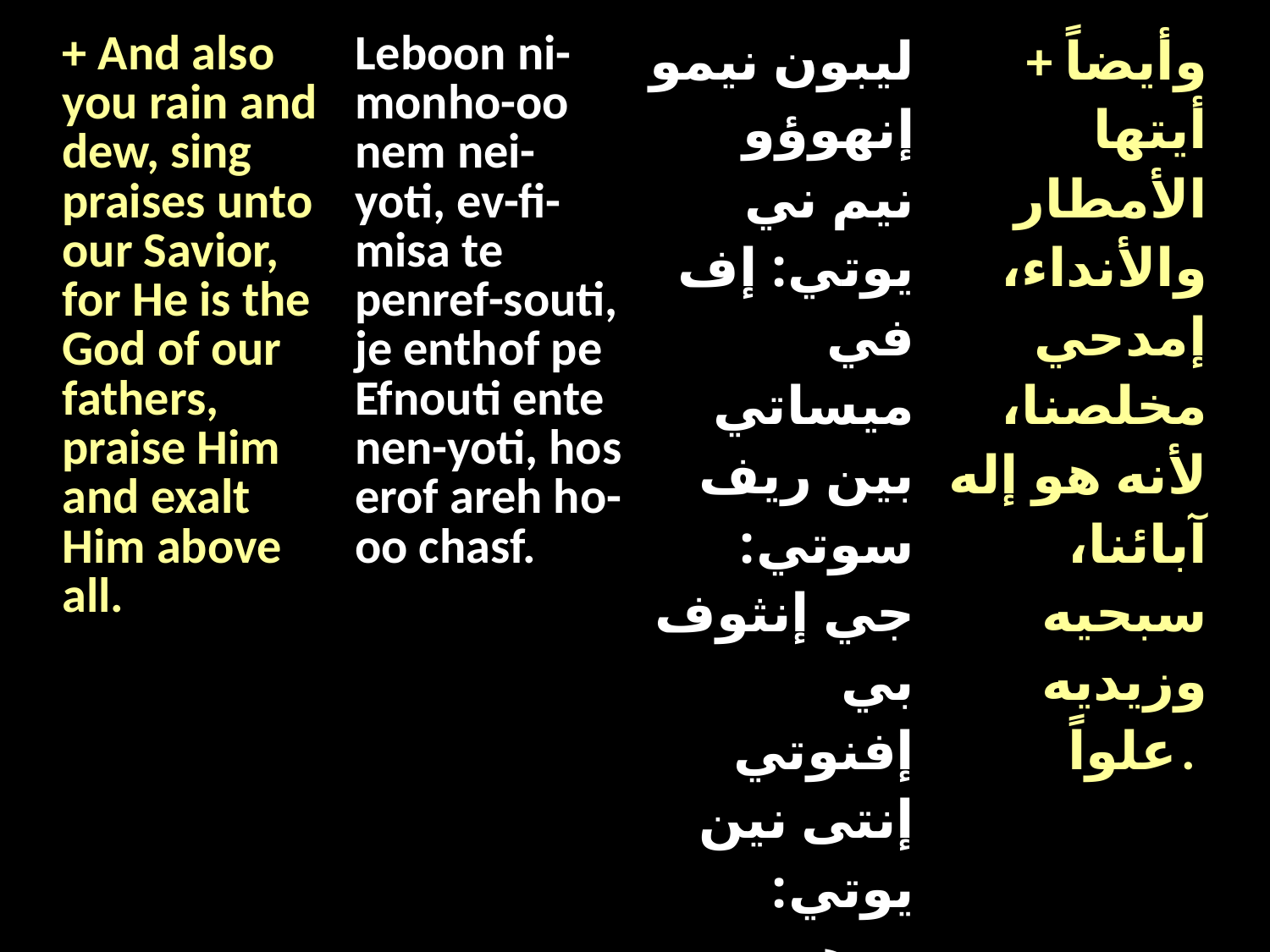

| + And also you rain and dew, sing praises unto our Savior, for He is the God of our fathers, praise Him and exalt Him above all. | Leboon ni-monho-oo nem nei-yoti, ev-fi-misa te penref-souti, je enthof pe Efnouti ente nen-yoti, hos erof areh ho-oo chasf. | ليبون نيمو إنهوؤو نيم ني يوتي: إف في ميساتي بين ريف سوتي: جي إنثوف بي إفنوتي إنتى نين يوتي: هوس … | + وأيضاً أيتها الأمطار والأنداء، إمدحي مخلصنا، لأنه هو إله آبائنا، سبحيه وزيديه علواً. |
| --- | --- | --- | --- |